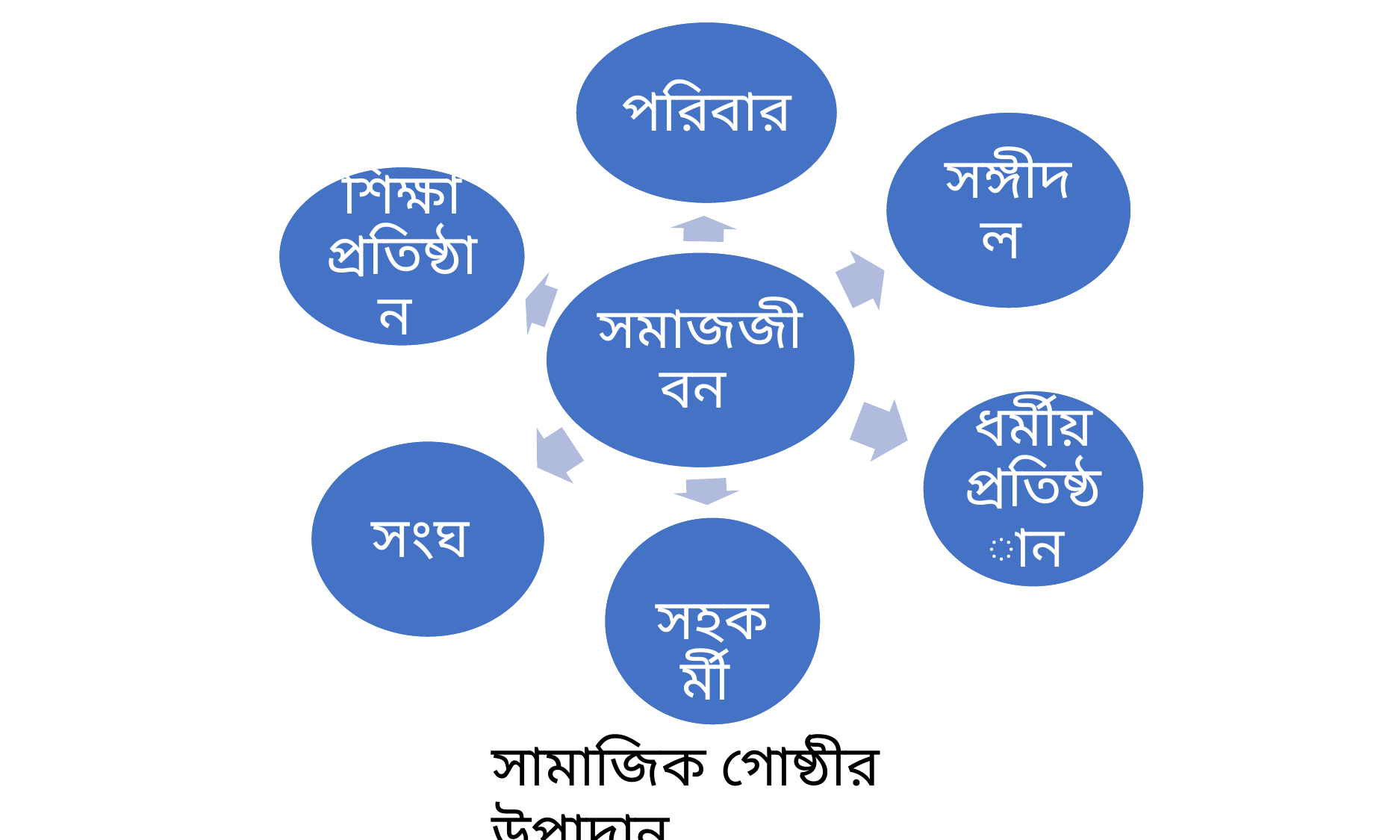

সমাজজীবন

পরিবার

সঙ্গীদল

ধর্মীয় প্রতিষ্ঠান

 সহকর্মী

সংঘ

শিক্ষা প্রতিষ্ঠান
সামাজিক গোষ্ঠীর উপাদান